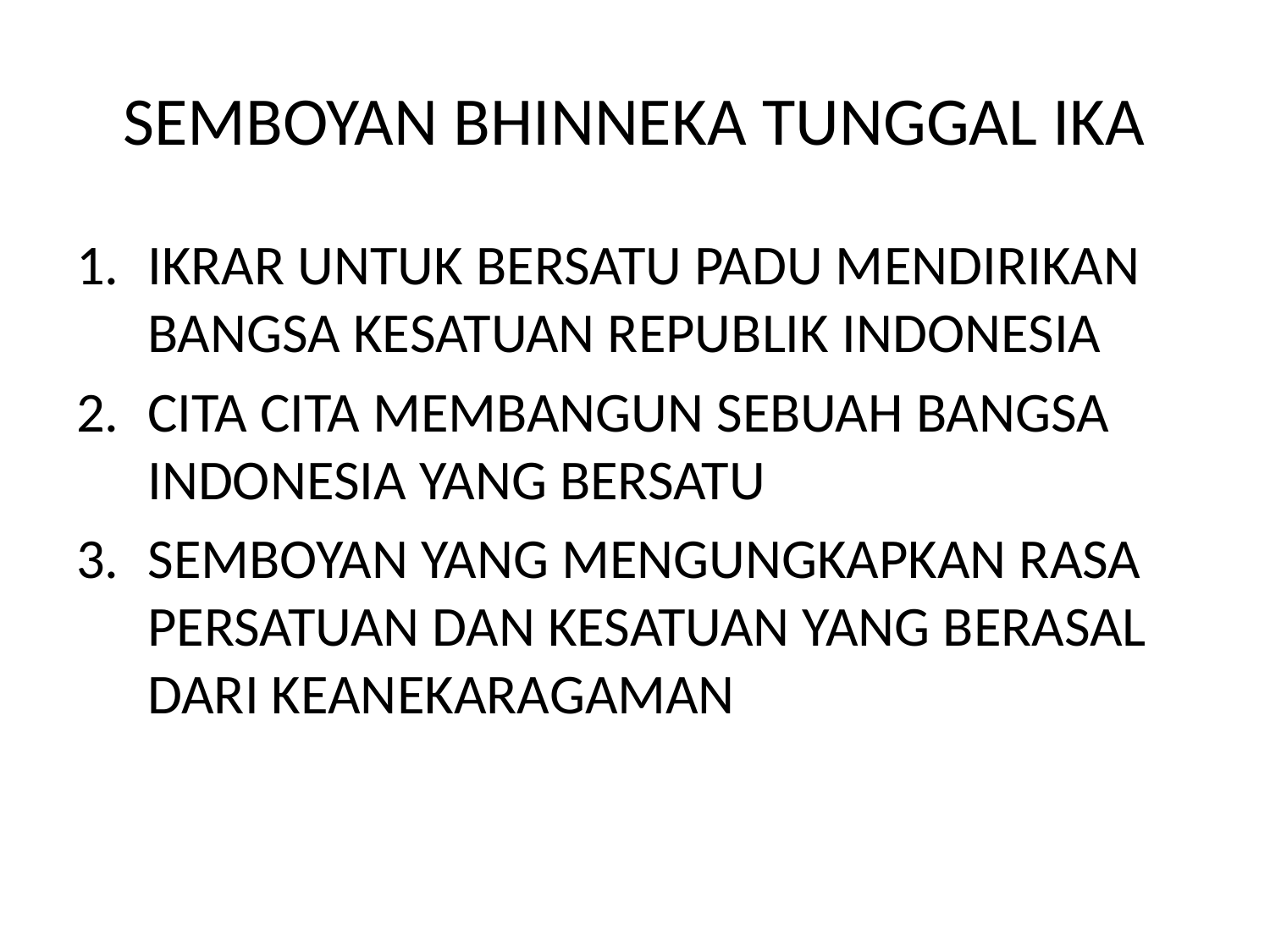

# SEMBOYAN BHINNEKA TUNGGAL IKA
IKRAR UNTUK BERSATU PADU MENDIRIKAN BANGSA KESATUAN REPUBLIK INDONESIA
CITA CITA MEMBANGUN SEBUAH BANGSA INDONESIA YANG BERSATU
SEMBOYAN YANG MENGUNGKAPKAN RASA PERSATUAN DAN KESATUAN YANG BERASAL DARI KEANEKARAGAMAN